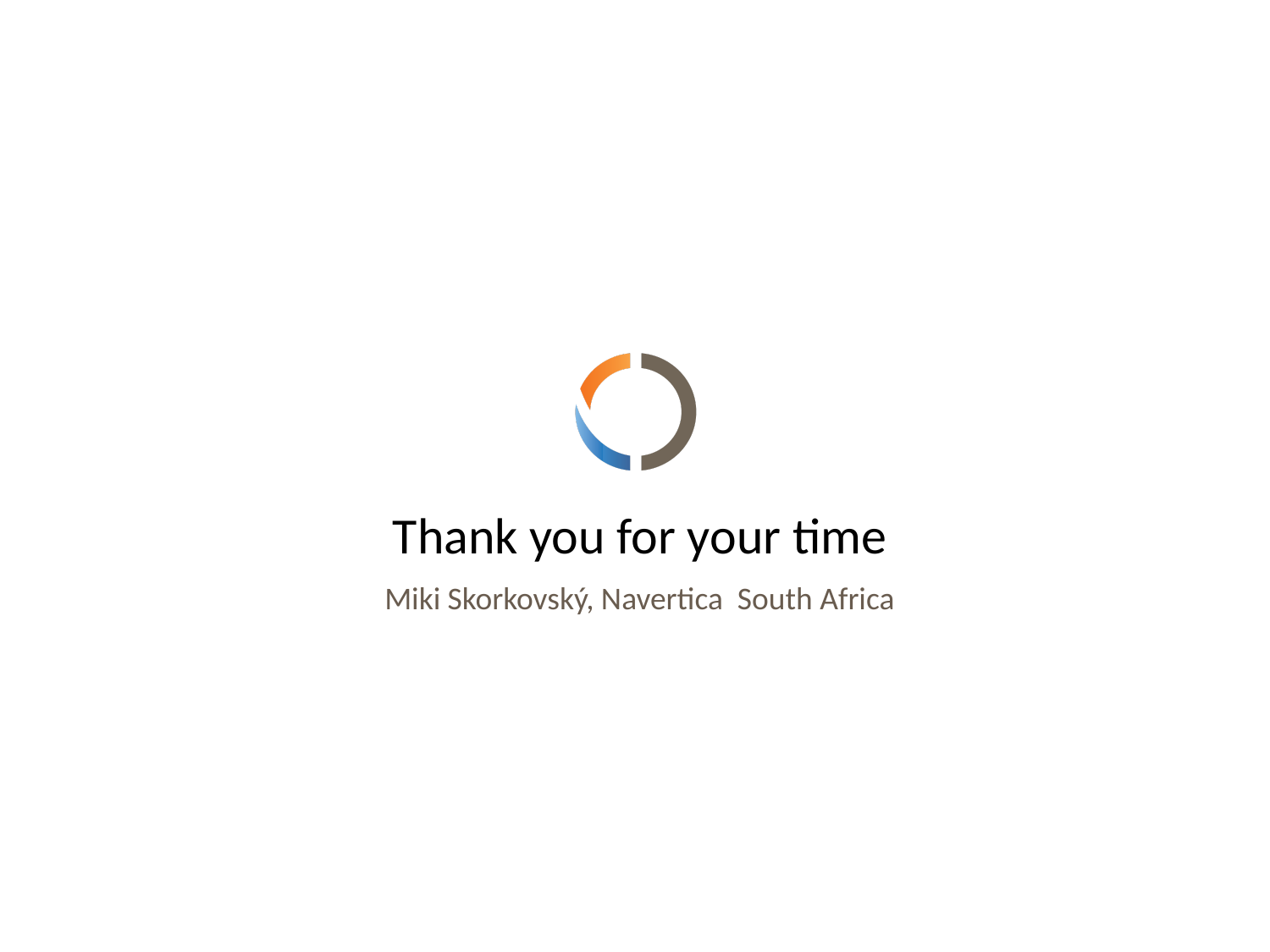

# Thank you for your time
Miki Skorkovský, Navertica  South Africa